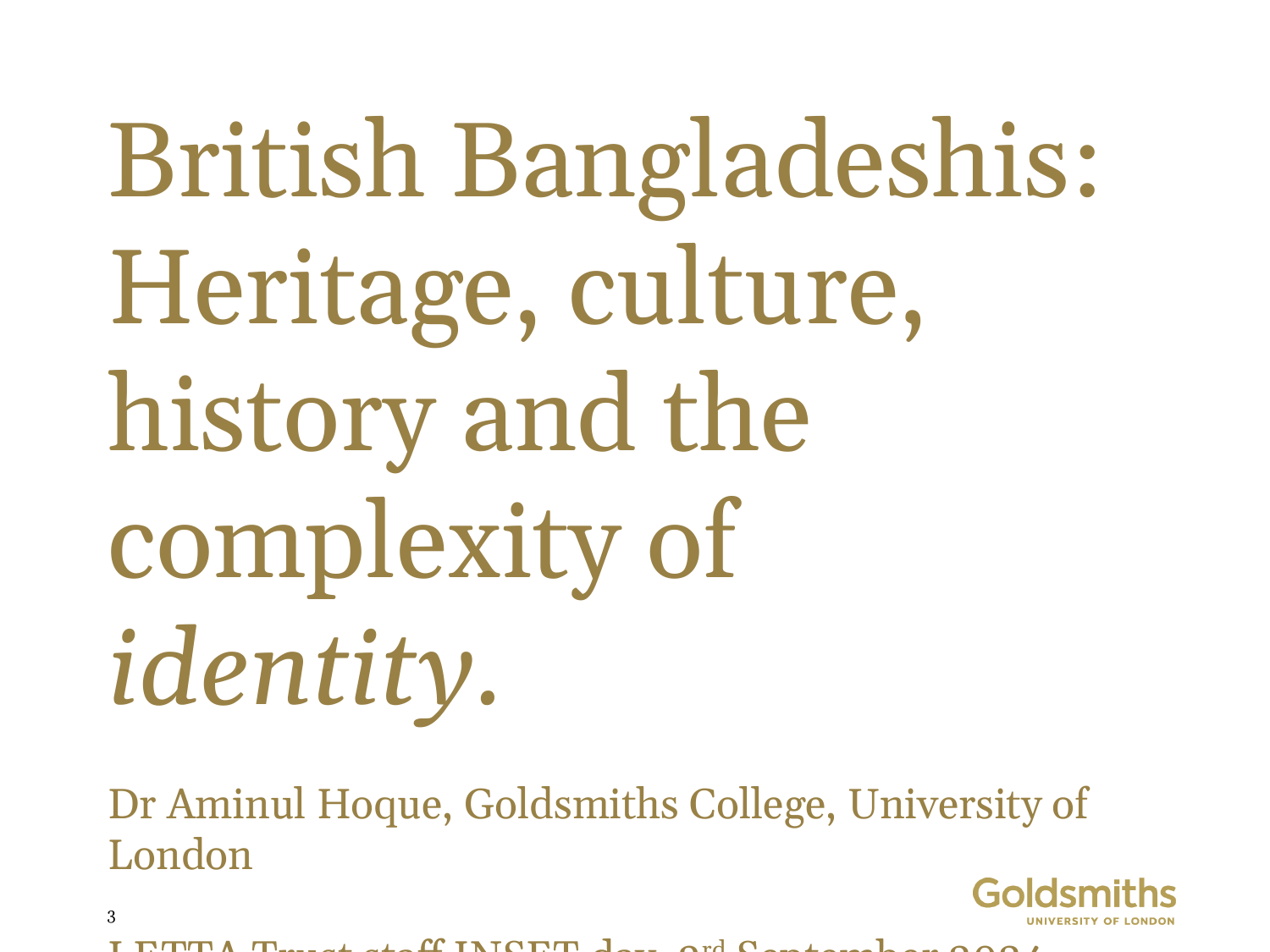

# British Bangladeshis: Heritage, culture, history and the complexity of identity. Dr Aminul Hoque, Goldsmiths College, University of London LETTA Trust staff INSET day, 3rd September 2024
3